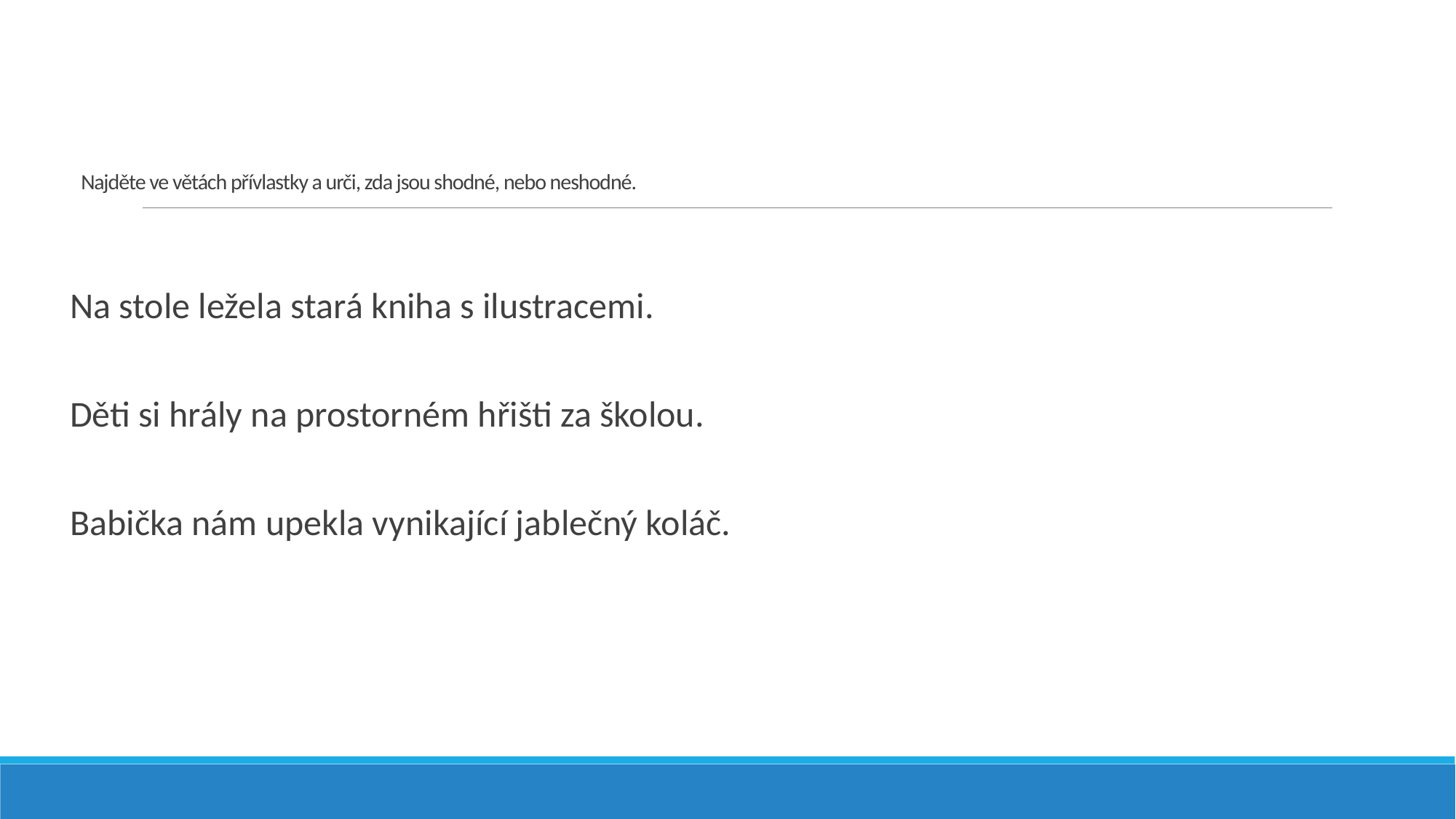

# Najděte ve větách přívlastky a urči, zda jsou shodné, nebo neshodné.
Na stole ležela stará kniha s ilustracemi.
Děti si hrály na prostorném hřišti za školou.
Babička nám upekla vynikající jablečný koláč.